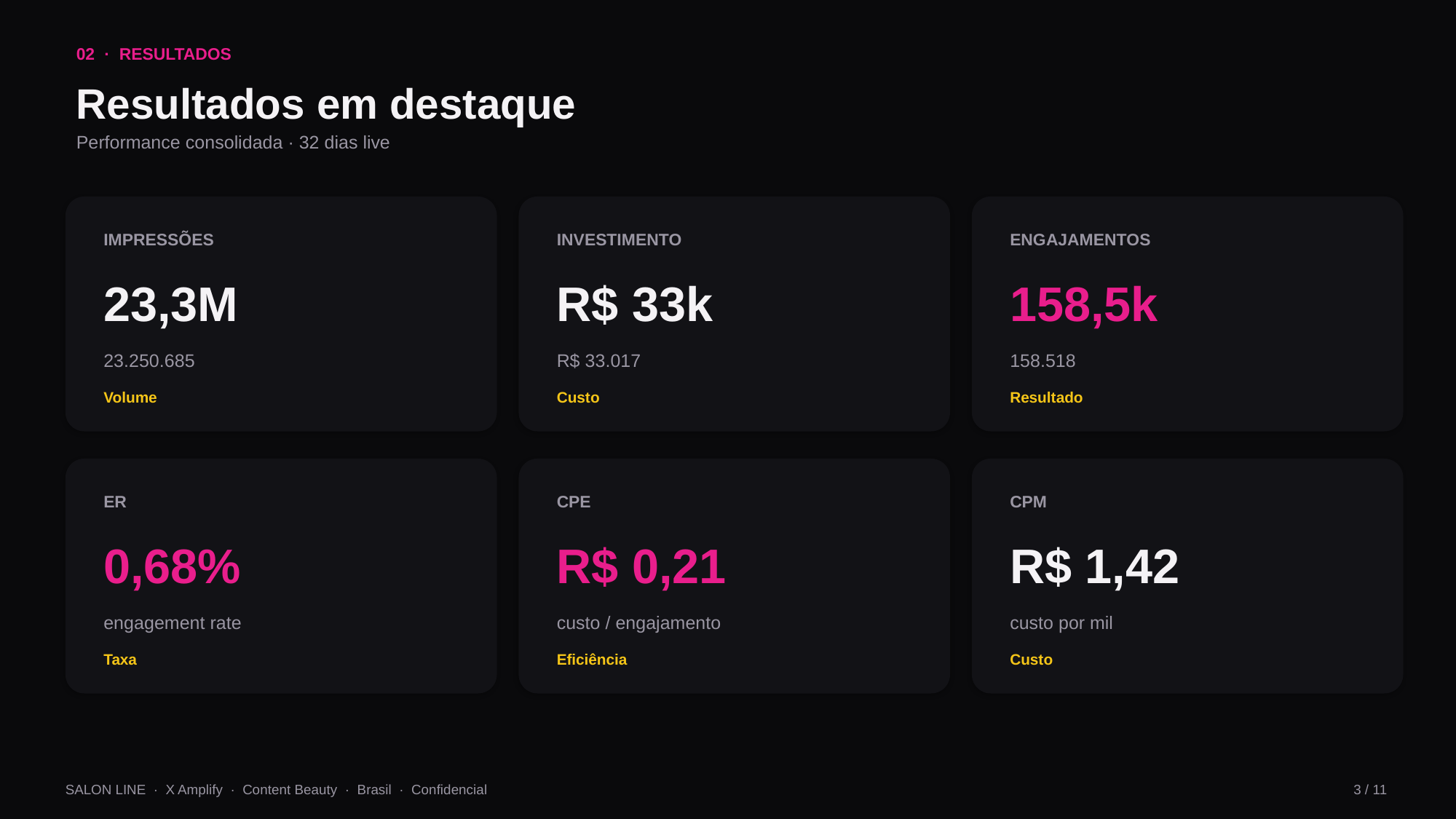

02  ·  RESULTADOS
Resultados em destaque
Performance consolidada · 32 dias live

IMPRESSÕES
INVESTIMENTO
ENGAJAMENTOS
23,3M
R$ 33k
158,5k
23.250.685
R$ 33.017
158.518
Volume
Custo
Resultado

ER
CPE
CPM
0,68%
R$ 0,21
R$ 1,42
engagement rate
custo / engajamento
custo por mil
Taxa
Eficiência
Custo
SALON LINE  ·  X Amplify  ·  Content Beauty  ·  Brasil  ·  Confidencial
3 / 11